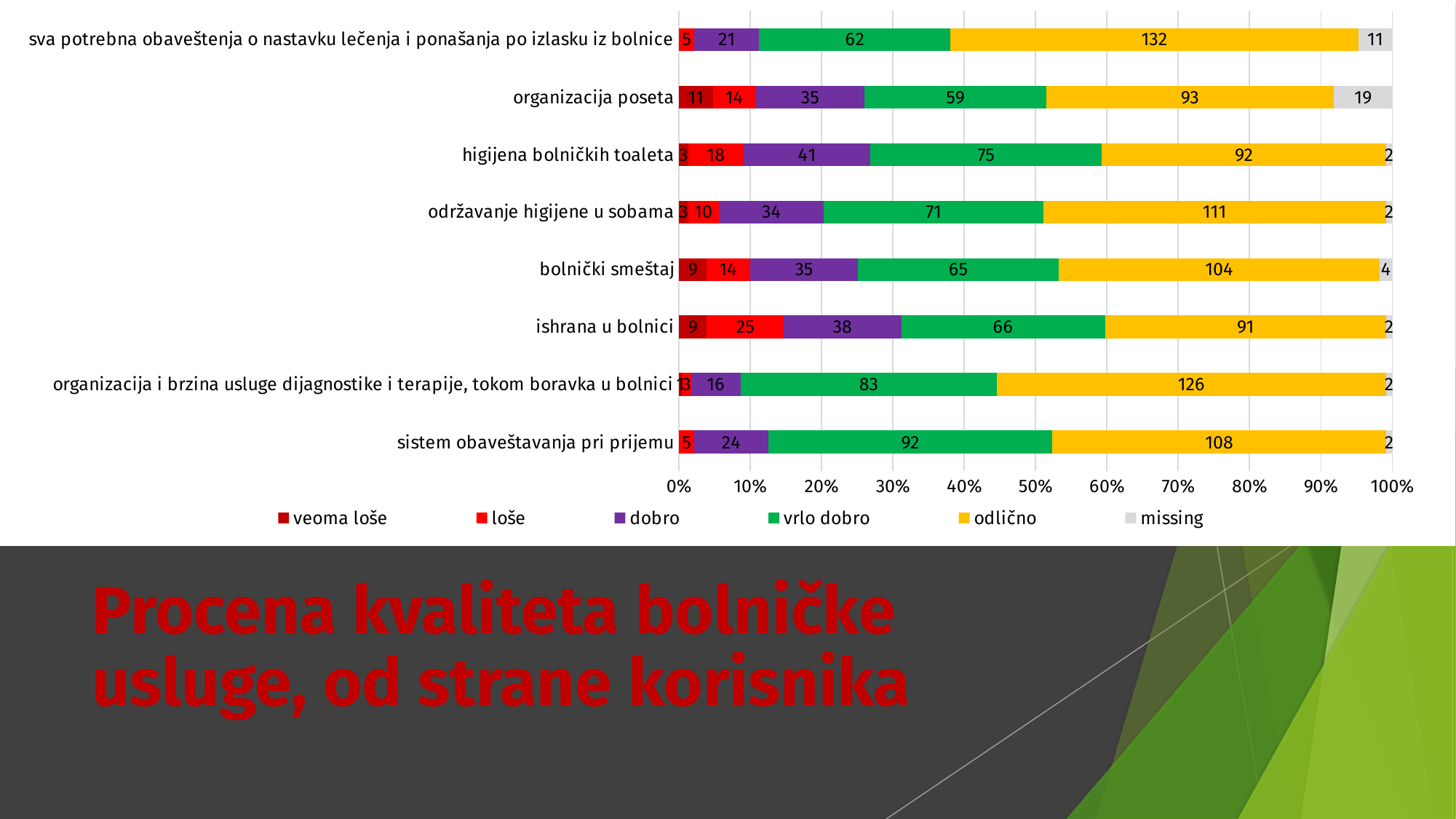

### Chart

| Category | veoma loše | loše | dobro | vrlo dobro | odlično | missing |
|---|---|---|---|---|---|---|
| sistem obaveštavanja pri prijemu | None | 5.0 | 24.0 | 92.0 | 108.0 | 2.0 |
| organizacija i brzina usluge dijagnostike i terapije, tokom boravka u bolnici | 1.0 | 3.0 | 16.0 | 83.0 | 126.0 | 2.0 |
| ishrana u bolnici | 9.0 | 25.0 | 38.0 | 66.0 | 91.0 | 2.0 |
| bolnički smeštaj | 9.0 | 14.0 | 35.0 | 65.0 | 104.0 | 4.0 |
| održavanje higijene u sobama | 3.0 | 10.0 | 34.0 | 71.0 | 111.0 | 2.0 |
| higijena bolničkih toaleta | 3.0 | 18.0 | 41.0 | 75.0 | 92.0 | 2.0 |
| organizacija poseta | 11.0 | 14.0 | 35.0 | 59.0 | 93.0 | 19.0 |
| sva potrebna obaveštenja o nastavku lečenja i ponašanja po izlasku iz bolnice | None | 5.0 | 21.0 | 62.0 | 132.0 | 11.0 |

# Procena kvaliteta bolničke usluge, od strane korisnika